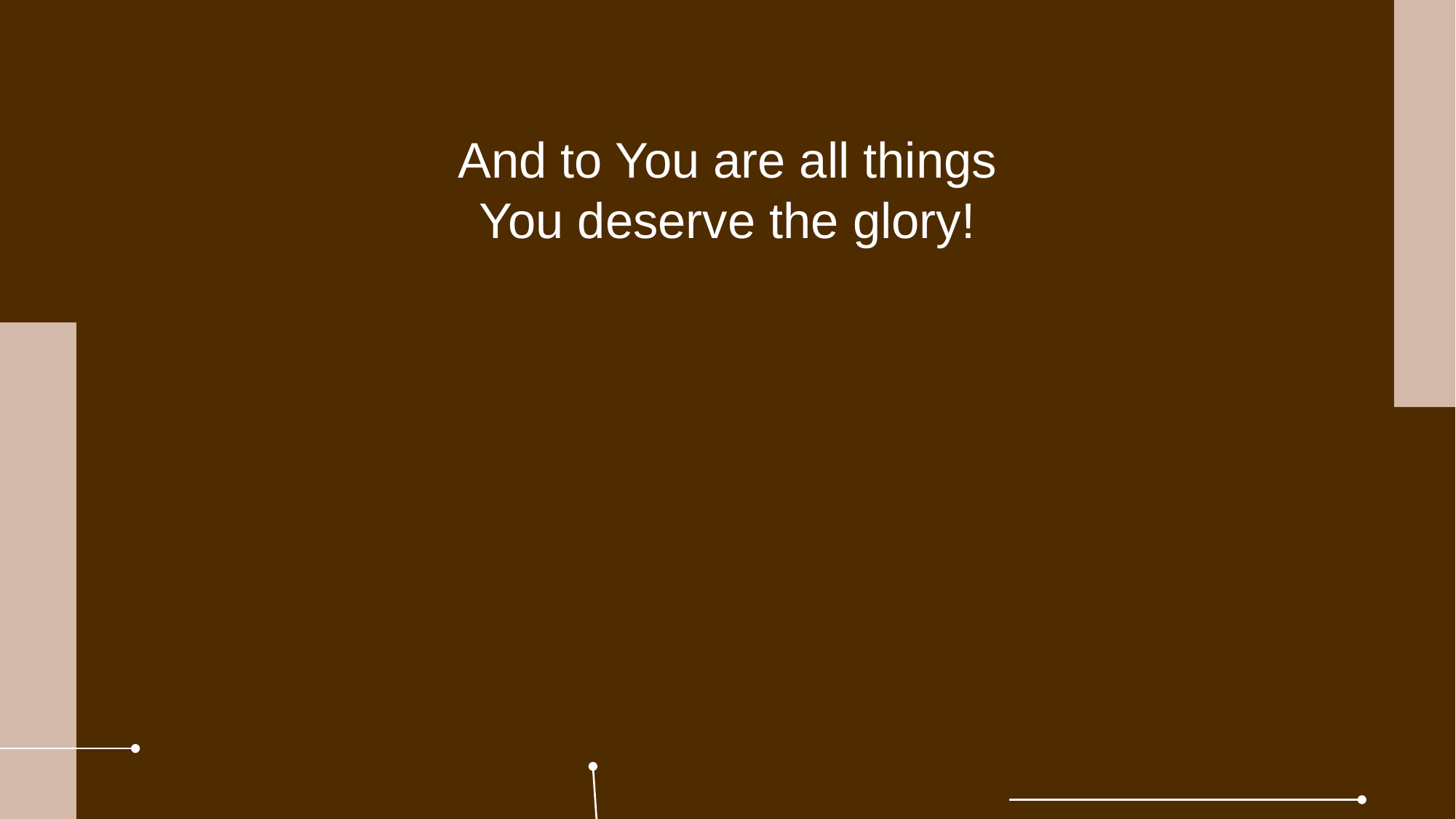

And to You are all things
You deserve the glory!